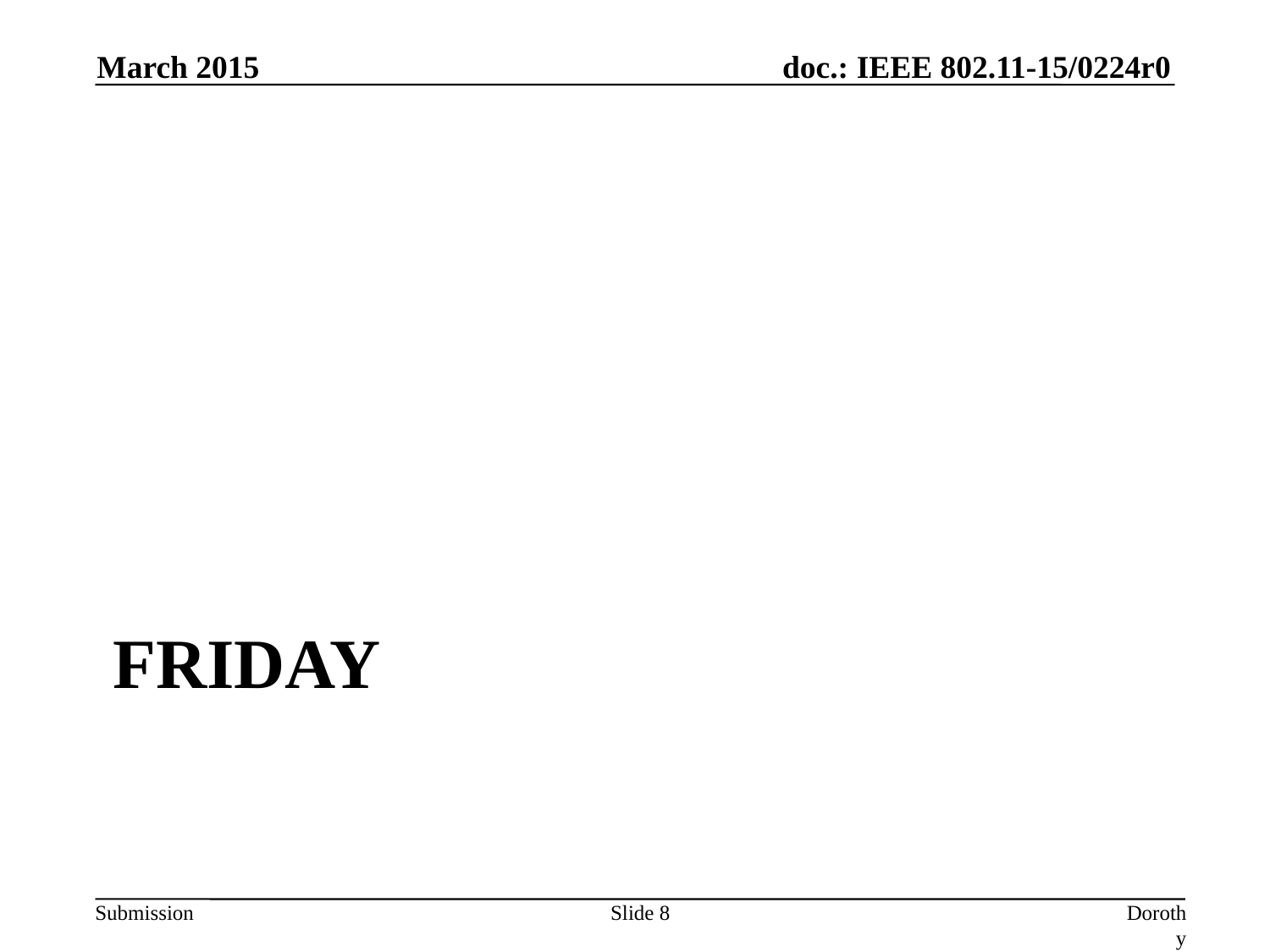

March 2015

# Friday
Slide 8
Dorothy Stanley, Aruba Networks